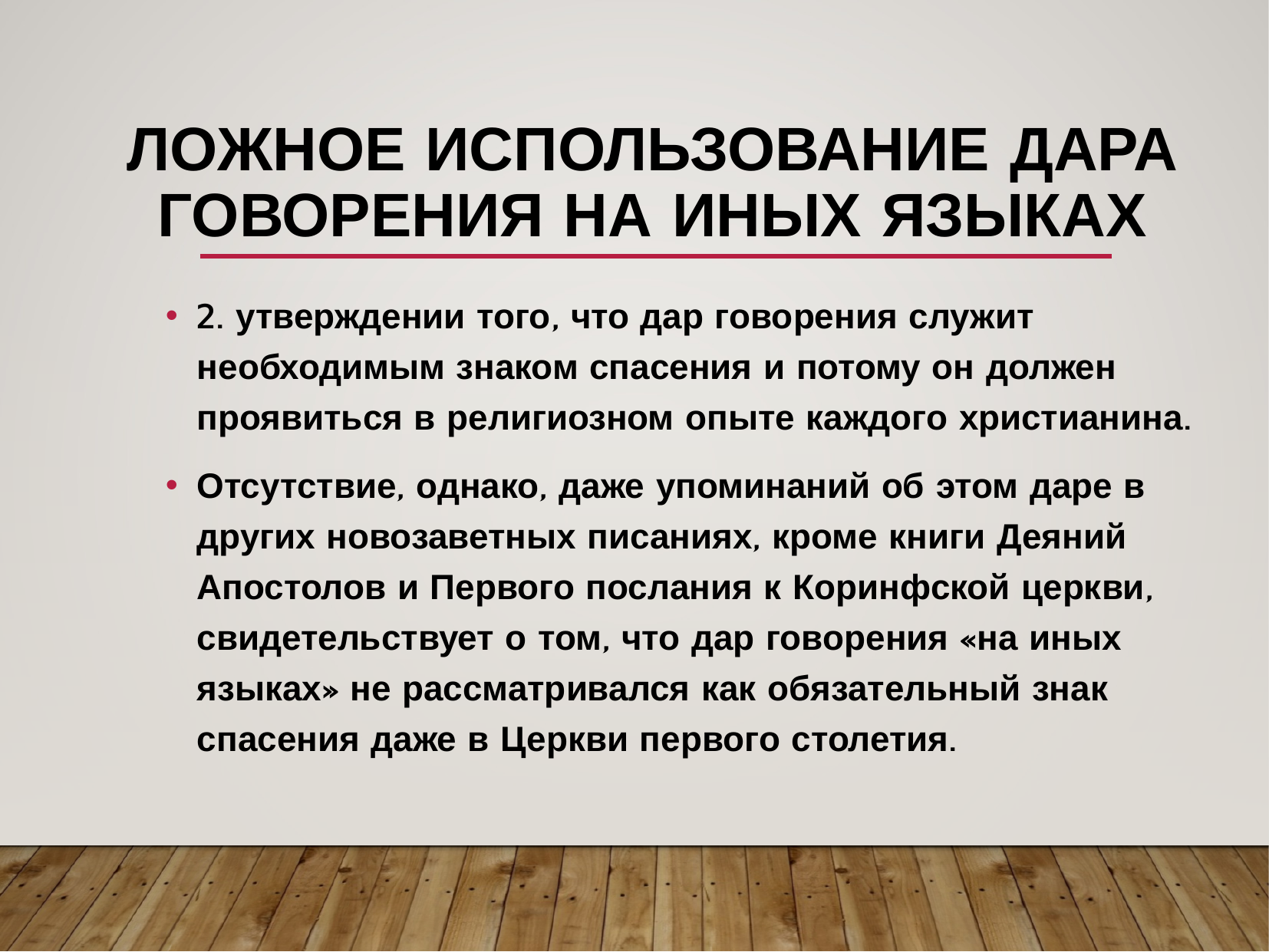

# Ложное использование дара говорения на иных языках
2. утверждении того, что дар говорения служит необходимым знаком спасения и потому он должен проявиться в религиозном опыте каждого христианина.
Отсутствие, однако, даже упоминаний об этом даре в других новозаветных писаниях, кроме книги Деяний Апостолов и Первого послания к Коринфской церкви, свидетельствует о том, что дар говорения «на иных языках» не рассматривался как обязательный знак спасения даже в Церкви первого столетия.